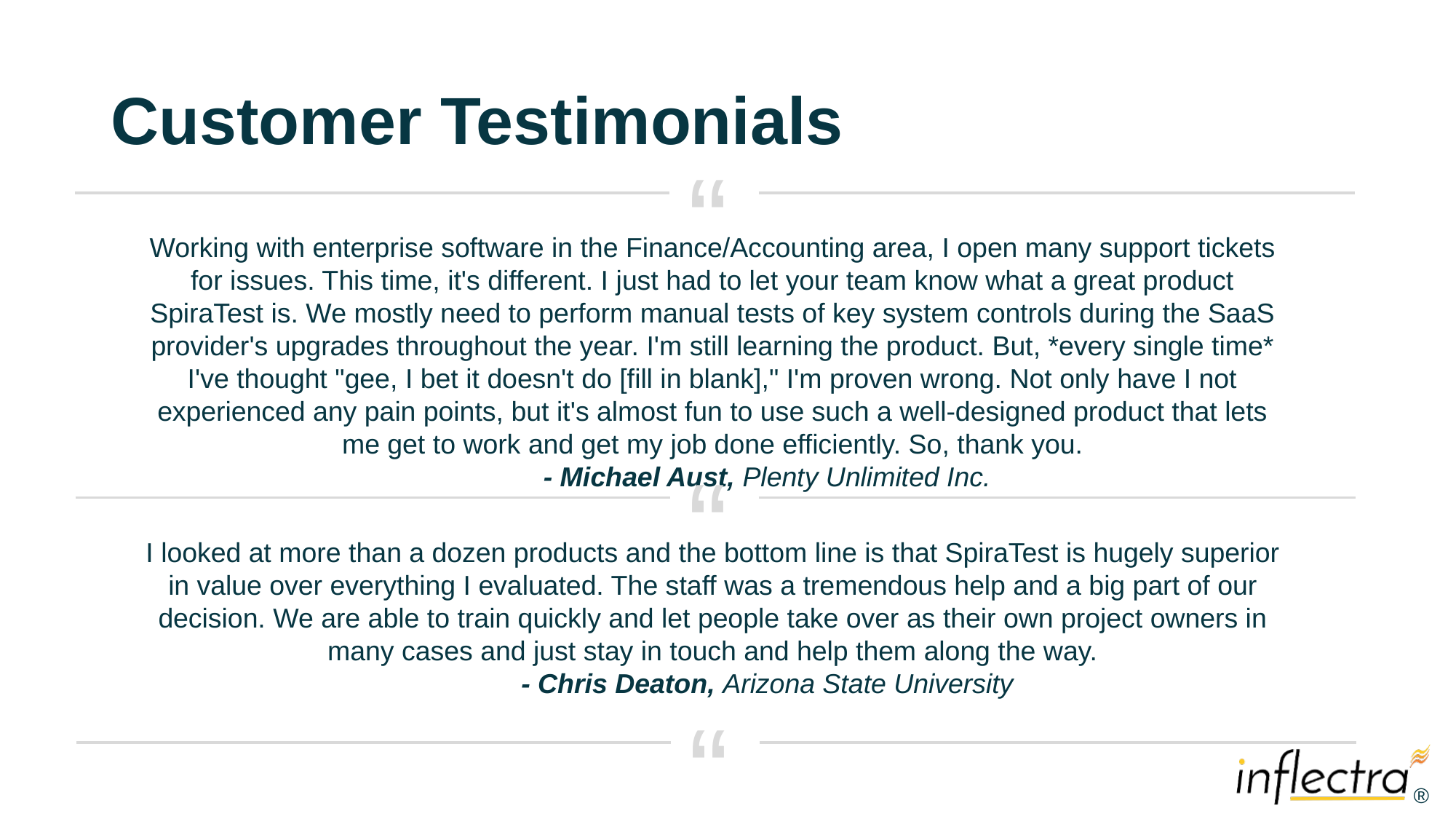

# Customer Testimonials
“
Working with enterprise software in the Finance/Accounting area, I open many support tickets for issues. This time, it's different. I just had to let your team know what a great product SpiraTest is. We mostly need to perform manual tests of key system controls during the SaaS provider's upgrades throughout the year. I'm still learning the product. But, *every single time* I've thought "gee, I bet it doesn't do [fill in blank]," I'm proven wrong. Not only have I not experienced any pain points, but it's almost fun to use such a well-designed product that lets me get to work and get my job done efficiently. So, thank you.
 	- Michael Aust, Plenty Unlimited Inc.
“
I looked at more than a dozen products and the bottom line is that SpiraTest is hugely superior in value over everything I evaluated. The staff was a tremendous help and a big part of our decision. We are able to train quickly and let people take over as their own project owners in many cases and just stay in touch and help them along the way.
	- Chris Deaton, Arizona State University
“